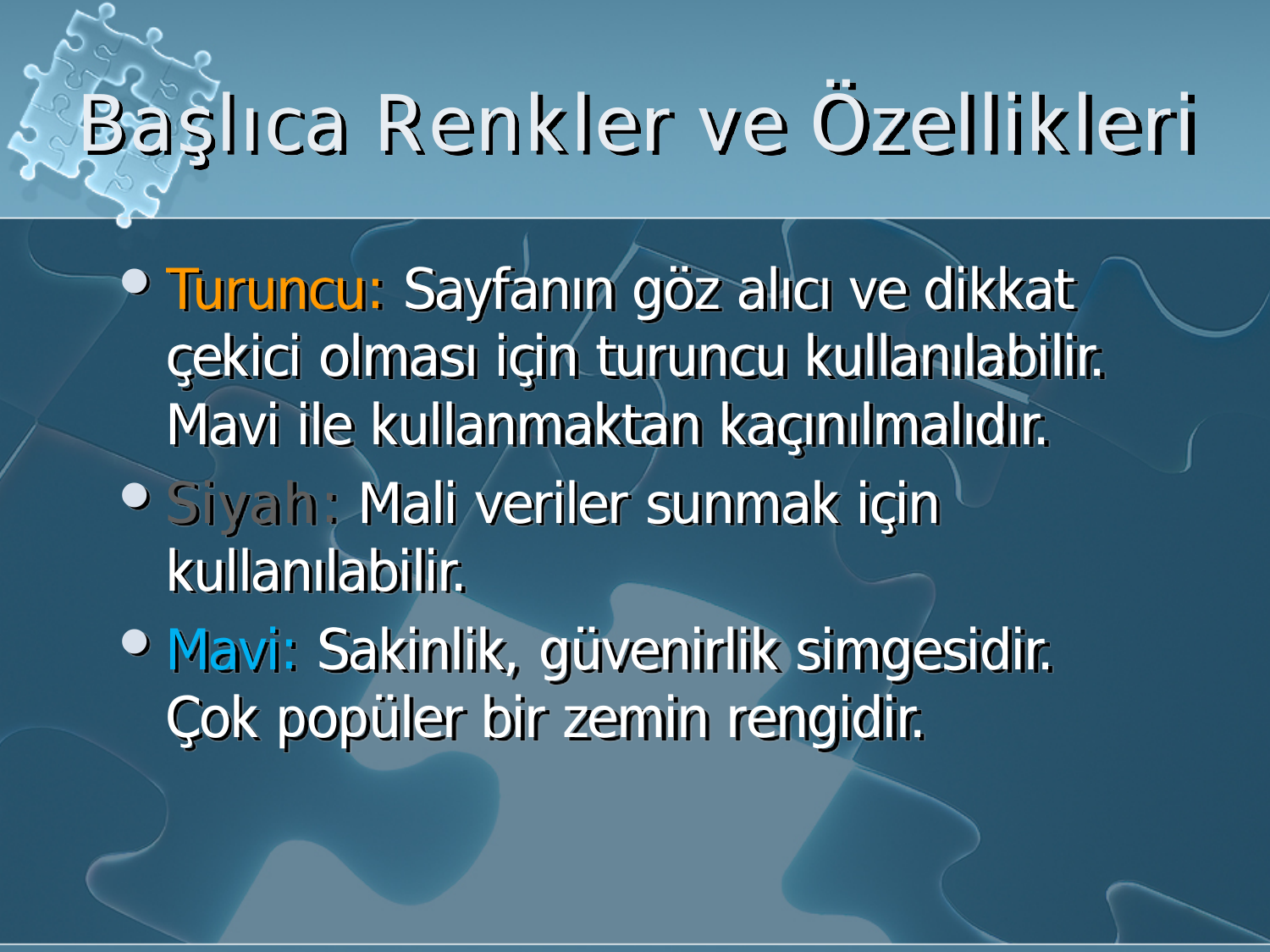

# Başlıca Renkler ve Özellikleri
Turuncu: Sayfanın göz alıcı ve dikkat çekici olması için turuncu kullanılabilir. Mavi ile kullanmaktan kaçınılmalıdır.
Siyah: Mali veriler sunmak için kullanılabilir.
Mavi: Sakinlik, güvenirlik simgesidir. Çok popüler bir zemin rengidir.